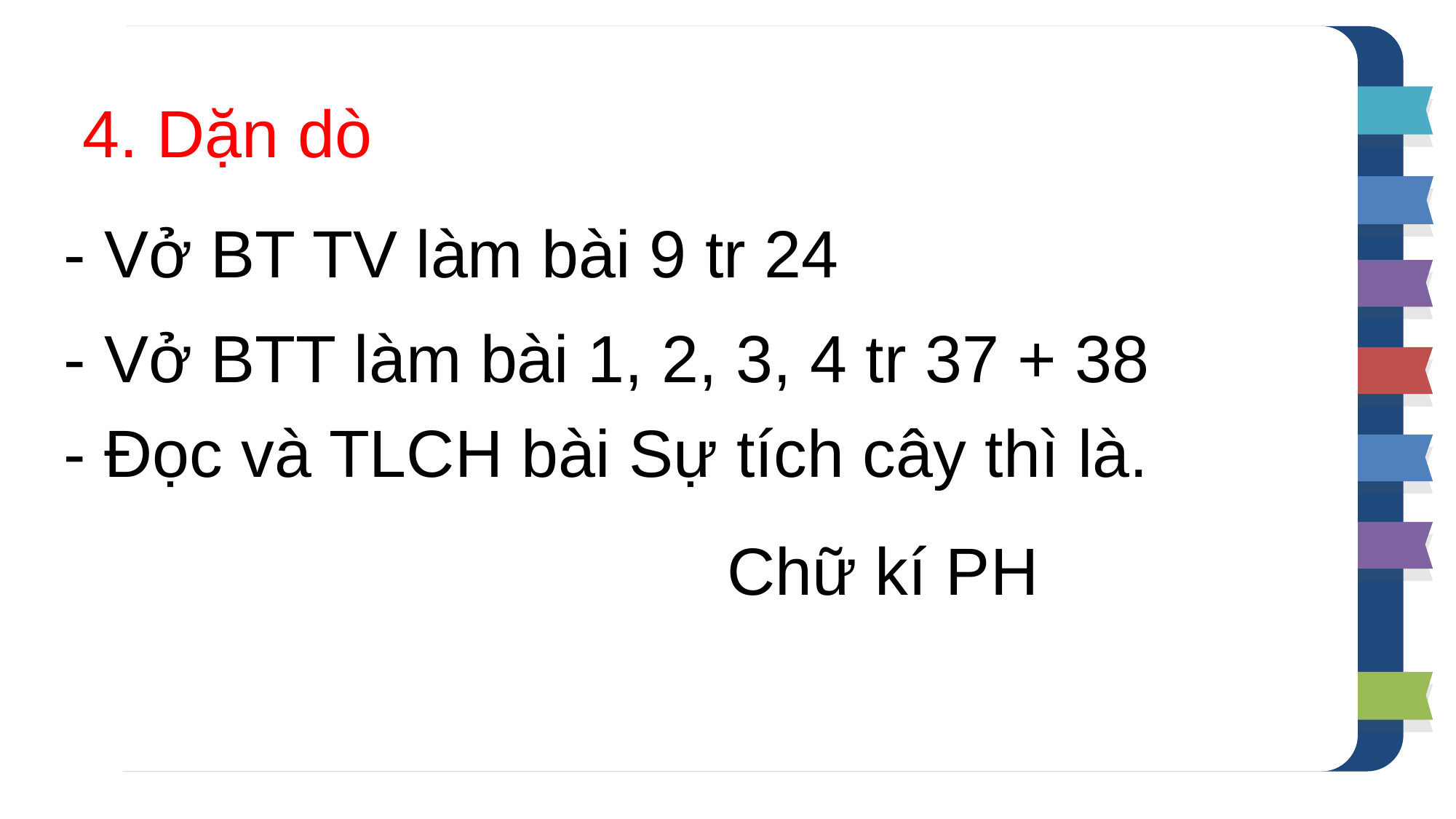

4. Dặn dò
- Vở BT TV làm bài 9 tr 24
- Vở BTT làm bài 1, 2, 3, 4 tr 37 + 38
- Đọc và TLCH bài Sự tích cây thì là.
Chữ kí PH